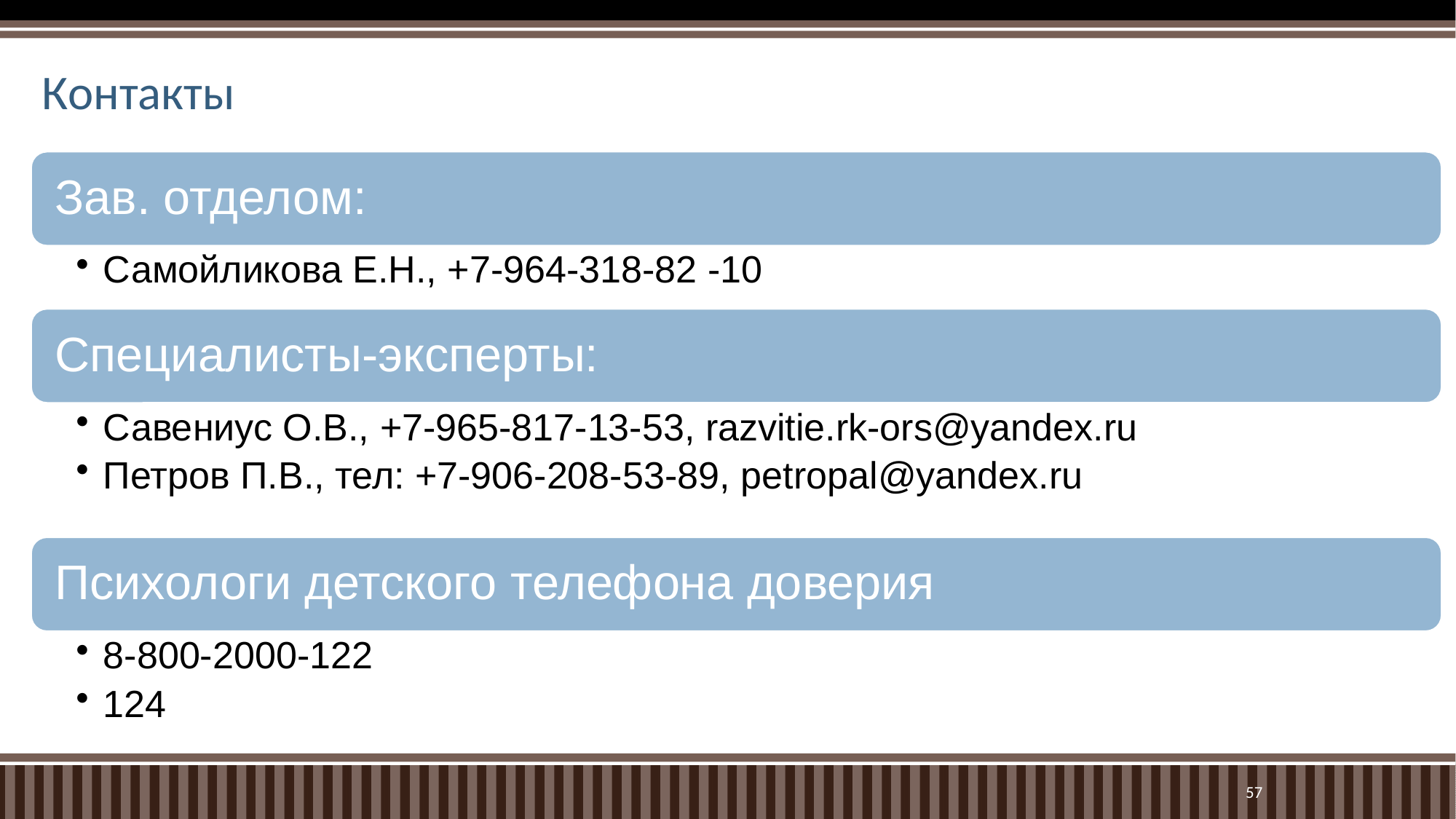

# Контакты
Зав. отделом:
Самойликова Е.Н., +7-964-318-82 -10
Специалисты-эксперты:
Савениус О.В., +7-965-817-13-53, razvitie.rk-ors@yandex.ru
Петров П.В., тел: +7-906-208-53-89, petropal@yandex.ru
Психологи детского телефона доверия
8-800-2000-122
124
57